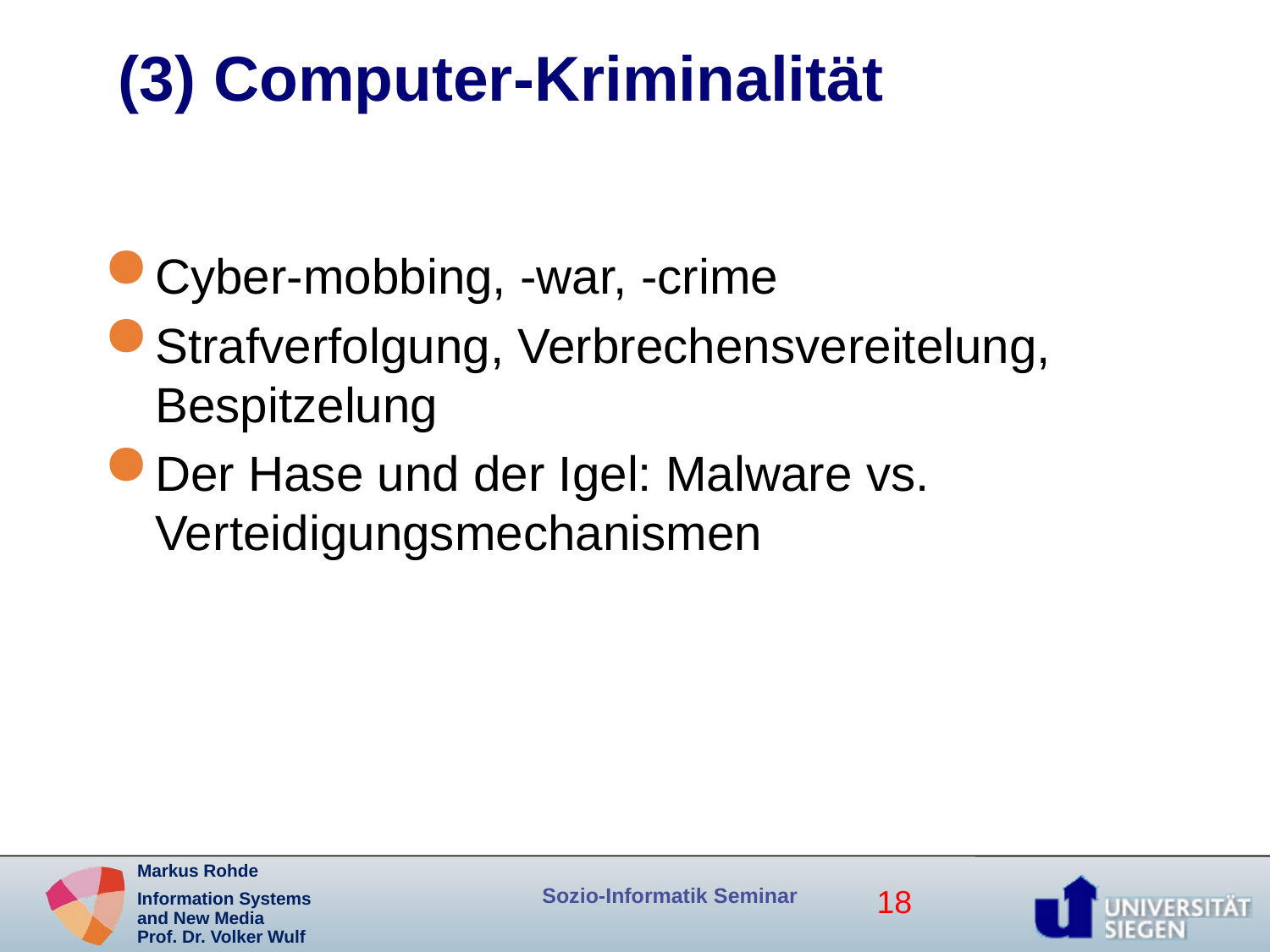

# (3) Computer-Kriminalität
Cyber-mobbing, -war, -crime
Strafverfolgung, Verbrechensvereitelung, Bespitzelung
Der Hase und der Igel: Malware vs. Verteidigungsmechanismen